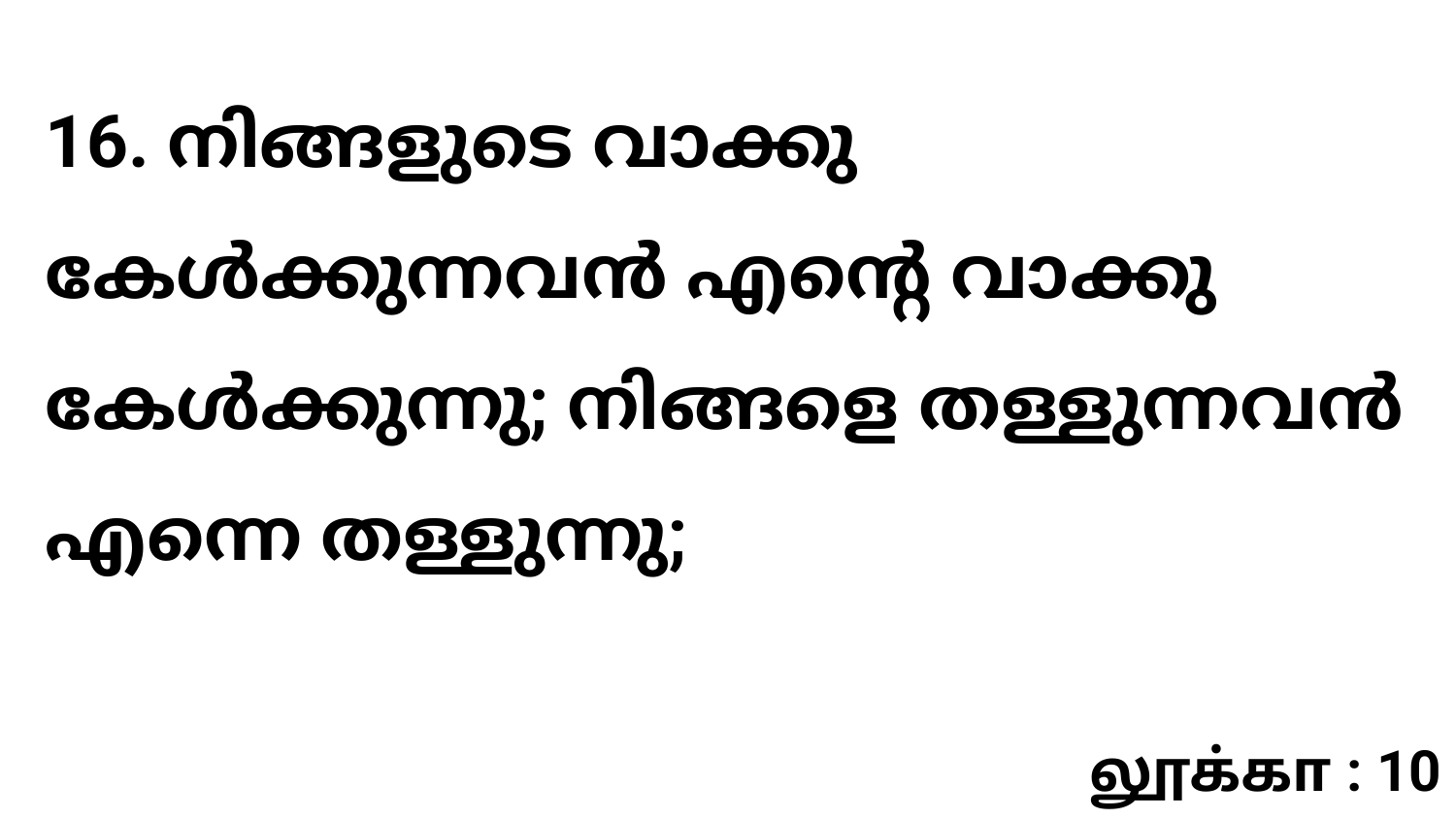

16. നിങ്ങളുടെ വാക്കു കേൾക്കുന്നവൻ എന്റെ വാക്കു കേൾക്കുന്നു; നിങ്ങളെ തള്ളുന്നവൻ എന്നെ തള്ളുന്നു;
லூக்கா : 10